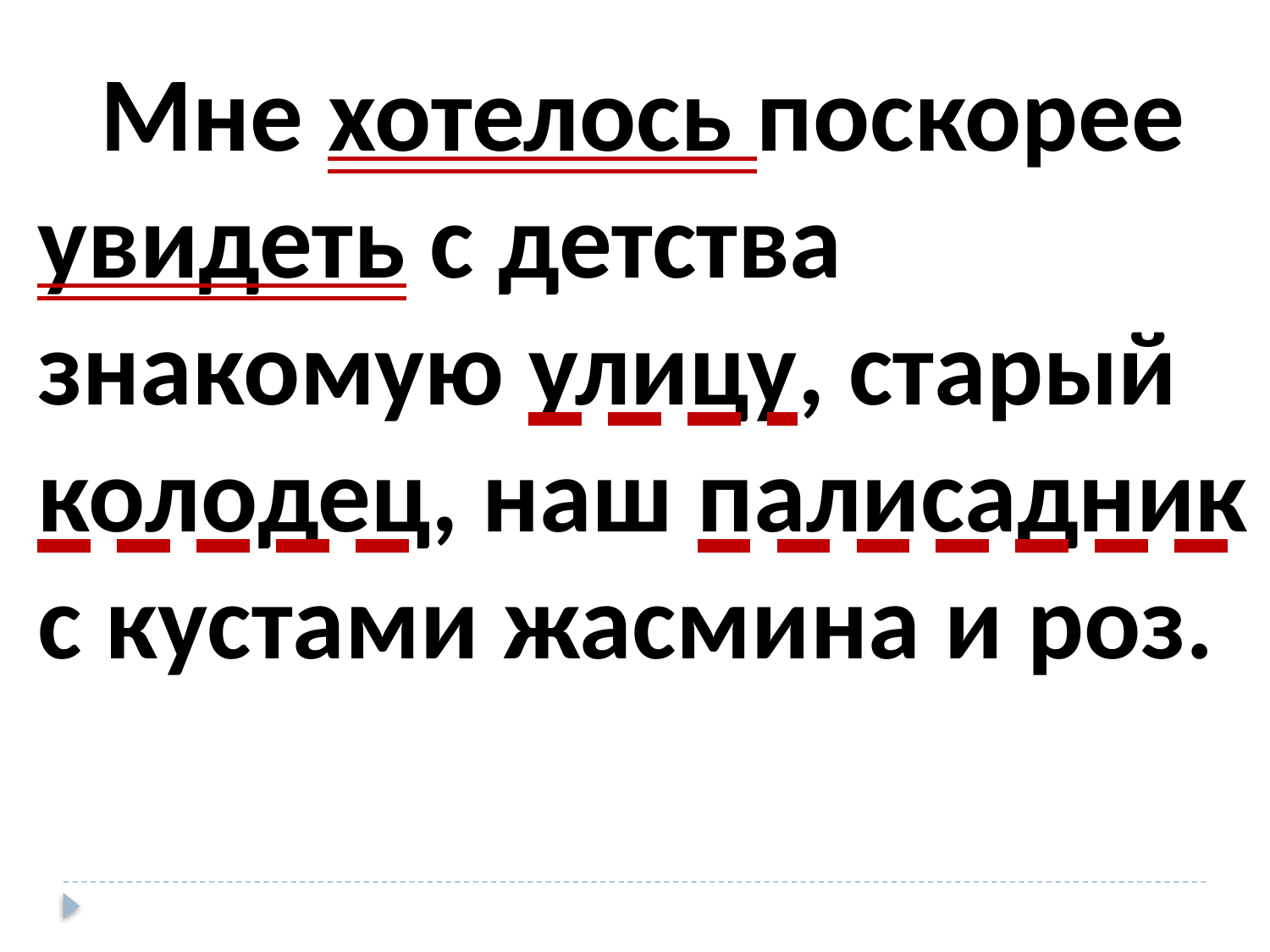

Мне хотелось поскорее увидеть с детства знакомую улицу, старый колодец, наш палисадник с кустами жасмина и роз.